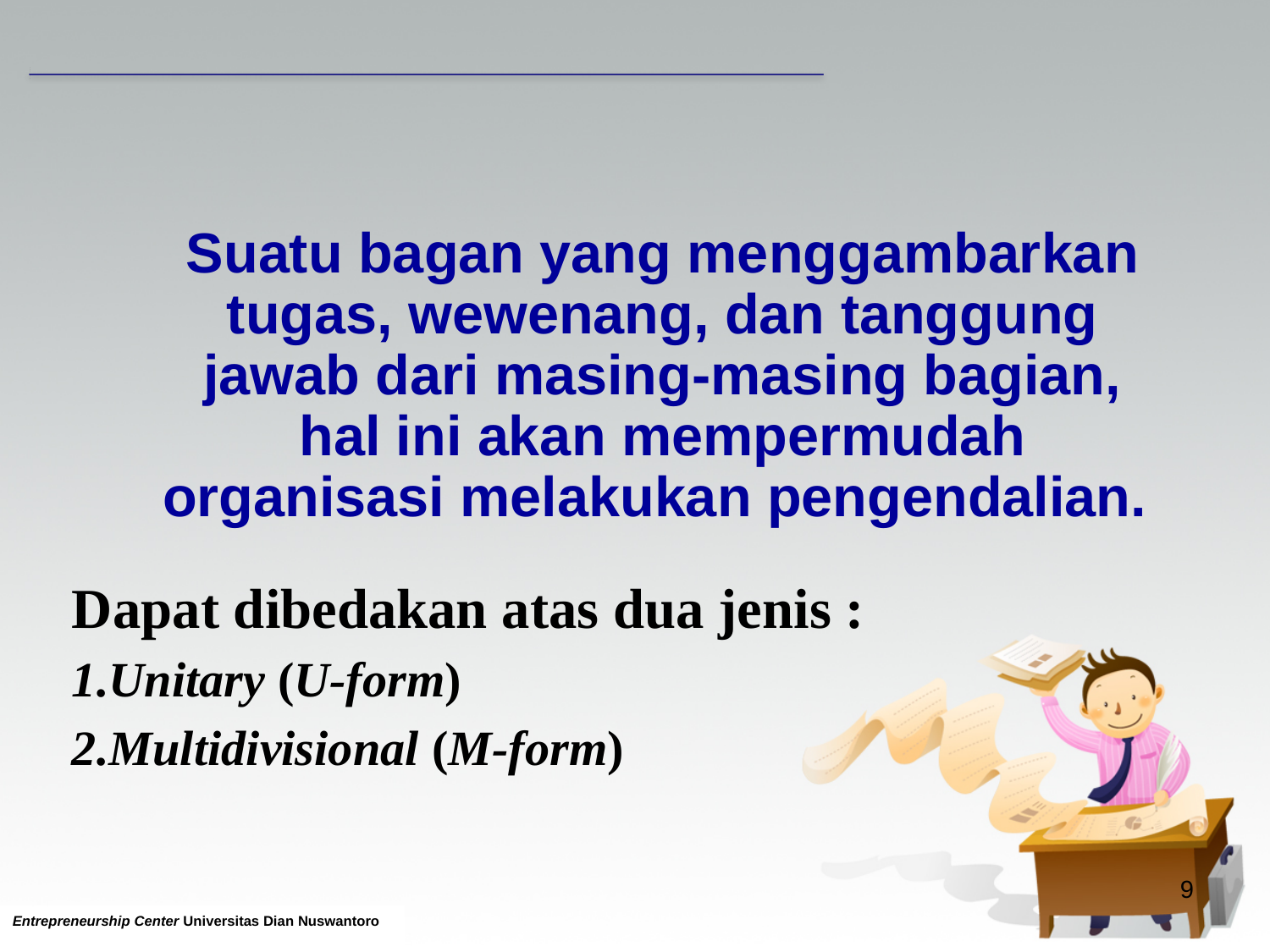

Struktur Organisasi
	Suatu bagan yang menggambarkan tugas, wewenang, dan tanggung jawab dari masing-masing bagian, hal ini akan mempermudah organisasi melakukan pengendalian.
Dapat dibedakan atas dua jenis :
Unitary (U-form)
Multidivisional (M-form)
9
Entrepreneurship Center Universitas Dian Nuswantoro